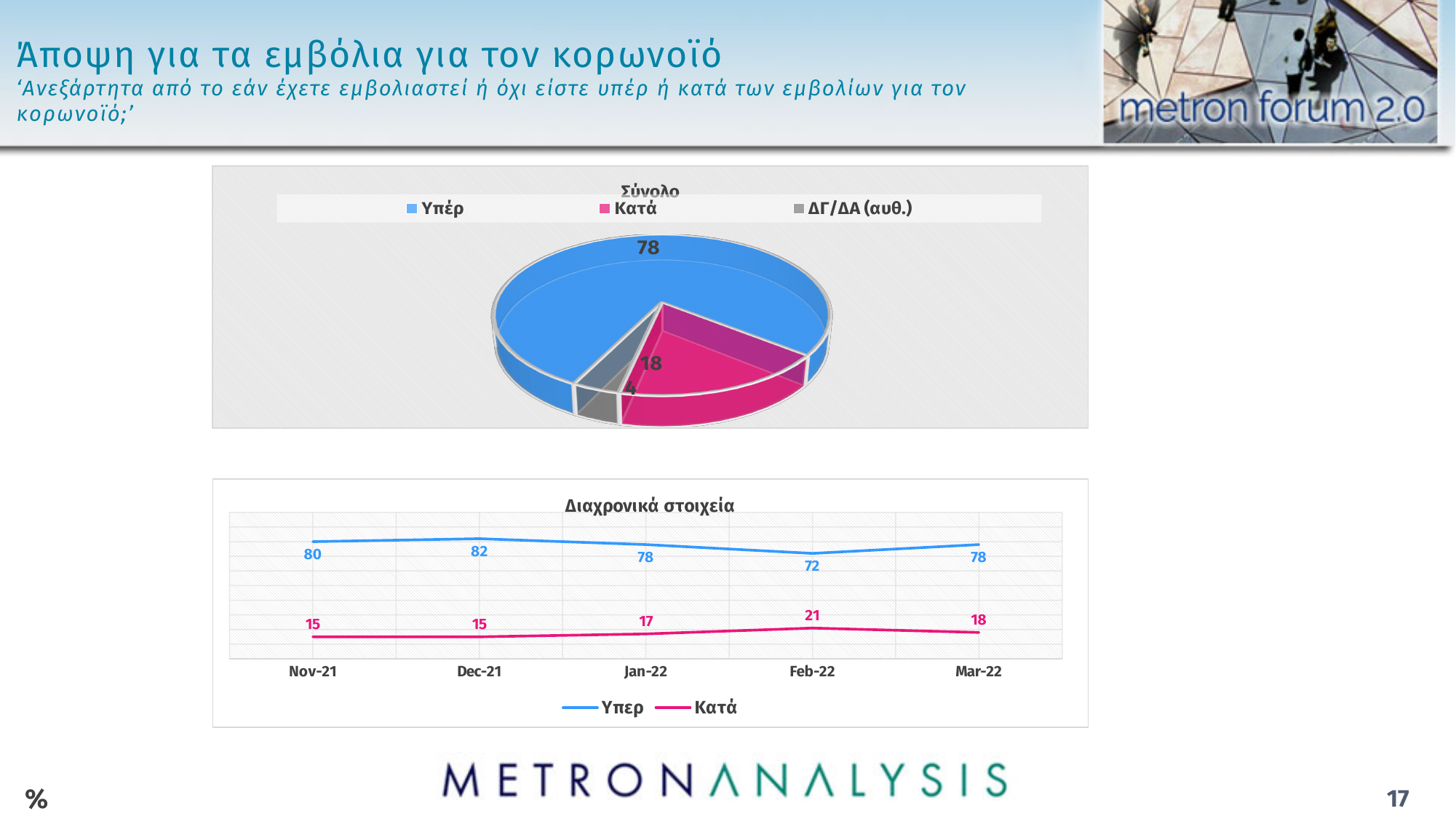

# Άποψη για τα εμβόλια για τον κορωνοϊό ‘Ανεξάρτητα από το εάν έχετε εμβολιαστεί ή όχι είστε υπέρ ή κατά των εμβολίων για τον κορωνοϊό;’

[unsupported chart]

### Chart: Διαχρονικά στοιχεία

| Category | Υπερ | Κατά |
|---|---|---|
| 44501 | 80.0 | 15.0 |
| 44531 | 82.0 | 15.0 |
| 44562 | 78.0 | 17.0 |
| 44593 | 72.0 | 21.0 |
| 44621 | 78.0 | 18.0 |
%
17